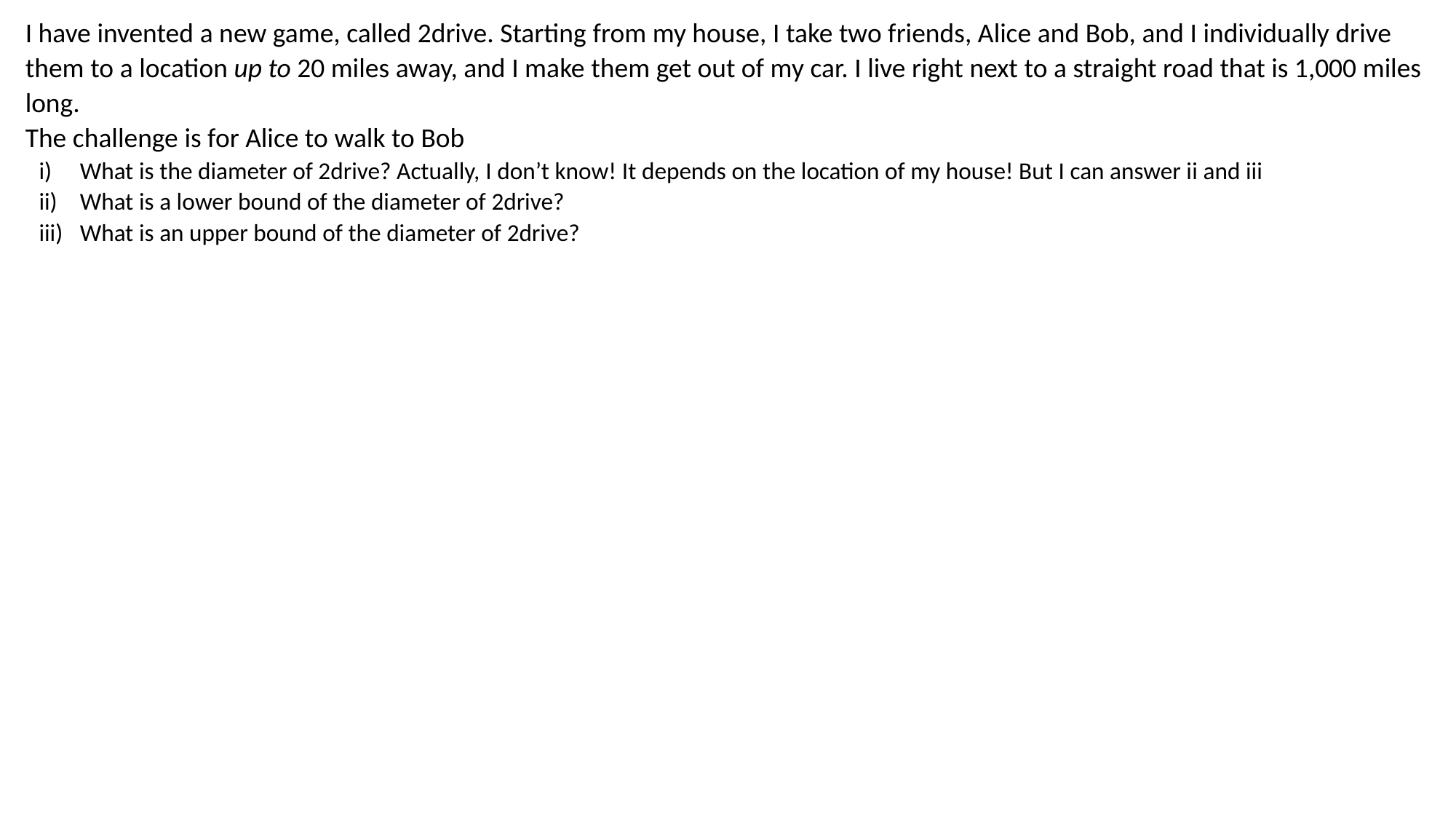

I have invented a new game, called 2drive. Starting from my house, I take two friends, Alice and Bob, and I individually drive them to a location up to 20 miles away, and I make them get out of my car. I live right next to a straight road that is 1,000 miles long.
The challenge is for Alice to walk to Bob
What is the diameter of 2drive? Actually, I don’t know! It depends on the location of my house! But I can answer ii and iii
What is a lower bound of the diameter of 2drive?
What is an upper bound of the diameter of 2drive?